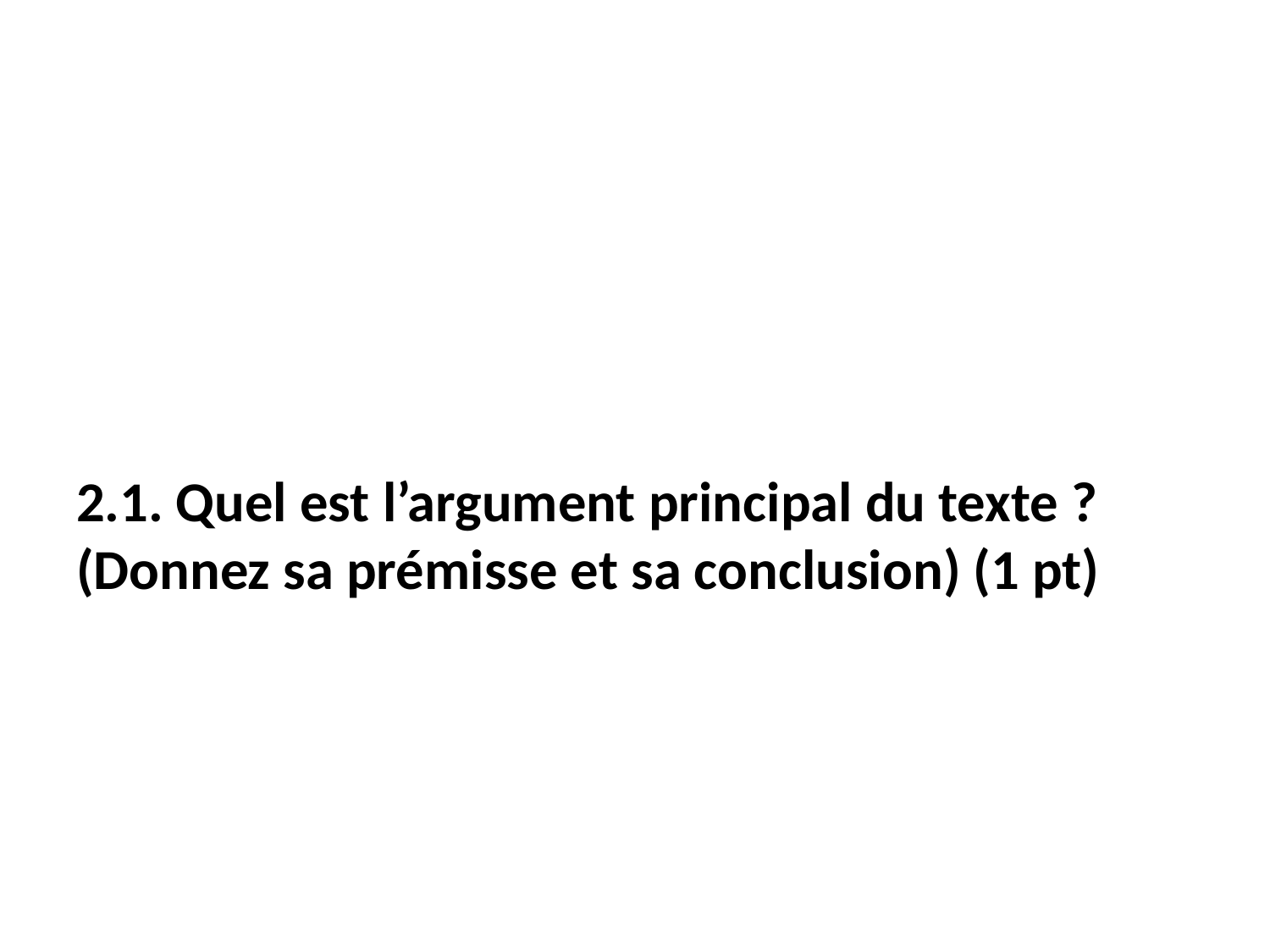

#

2.1. Quel est l’argument principal du texte ? (Donnez sa prémisse et sa conclusion) (1 pt)